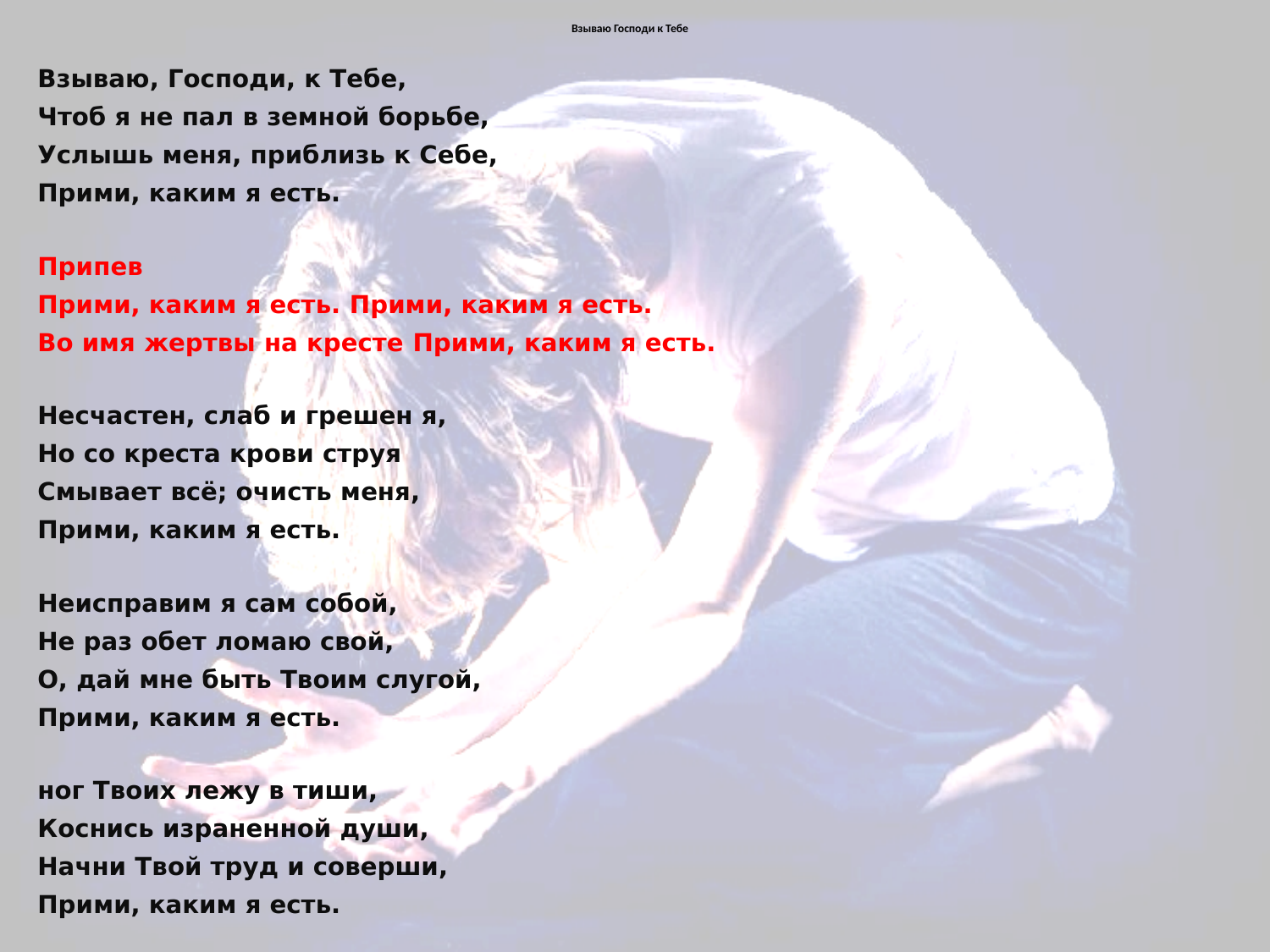

# Взываю Господи к Тебе
Взываю, Господи, к Тебе,
Чтоб я не пал в земной борьбе,
Услышь меня, приблизь к Себе,
Прими, каким я есть.

Припев
Прими, каким я есть. Прими, каким я есть.
Во имя жертвы на кресте Прими, каким я есть.

Несчастен, слаб и грешен я,
Но со креста крови струя
Смывает всё; очисть меня,
Прими, каким я есть.

Неисправим я сам собой,
Не раз обет ломаю свой,
О, дай мне быть Твоим слугой,
Прими, каким я есть.

ног Твоих лежу в тиши,
Коснись израненной души,
Начни Твой труд и соверши,
Прими, каким я есть.